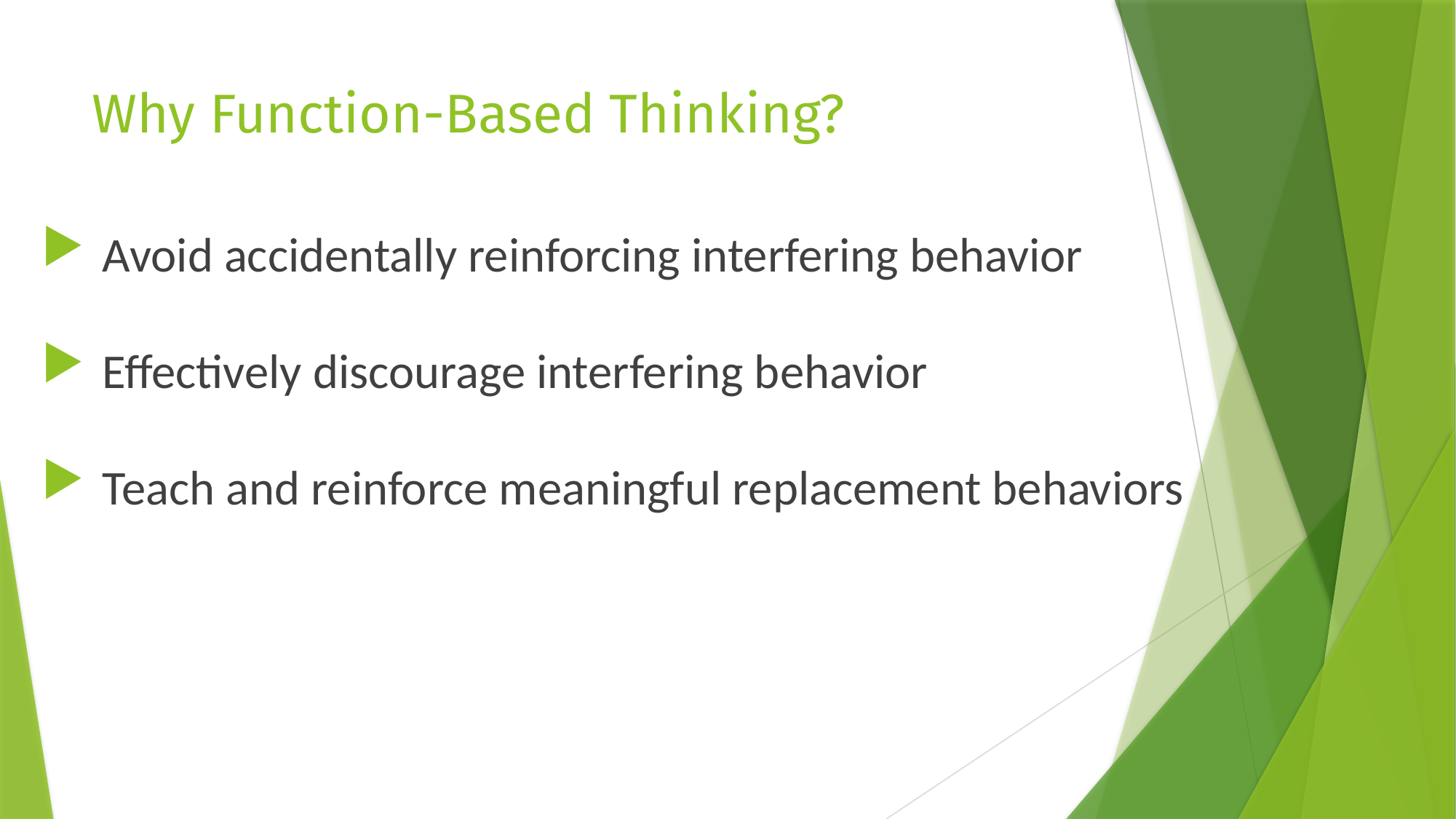

# Why Function-Based Thinking?

Avoid accidentally reinforcing interfering behavior

Effectively discourage interfering behavior

Teach and reinforce meaningful replacement behaviors